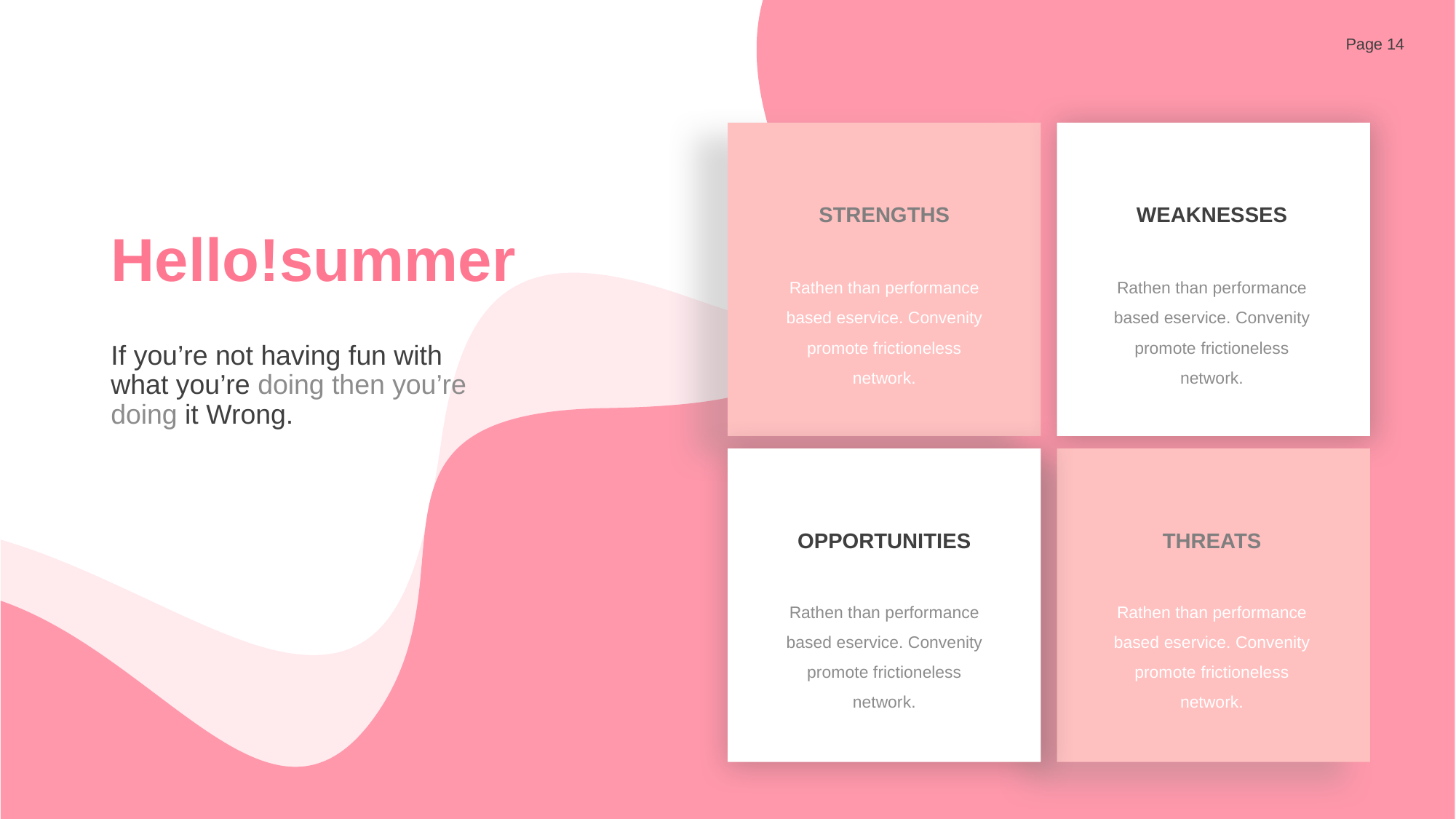

# Hello!summer
STRENGTHS

WEAKNESSES

Rathen than performance based eservice. Convenity promote frictioneless network.

Rathen than performance based eservice. Convenity promote frictioneless network.

If you’re not having fun with what you’re doing then you’re doing it Wrong.

THREATS

OPPORTUNITIES

Rathen than performance based eservice. Convenity promote frictioneless network.

Rathen than performance based eservice. Convenity promote frictioneless network.